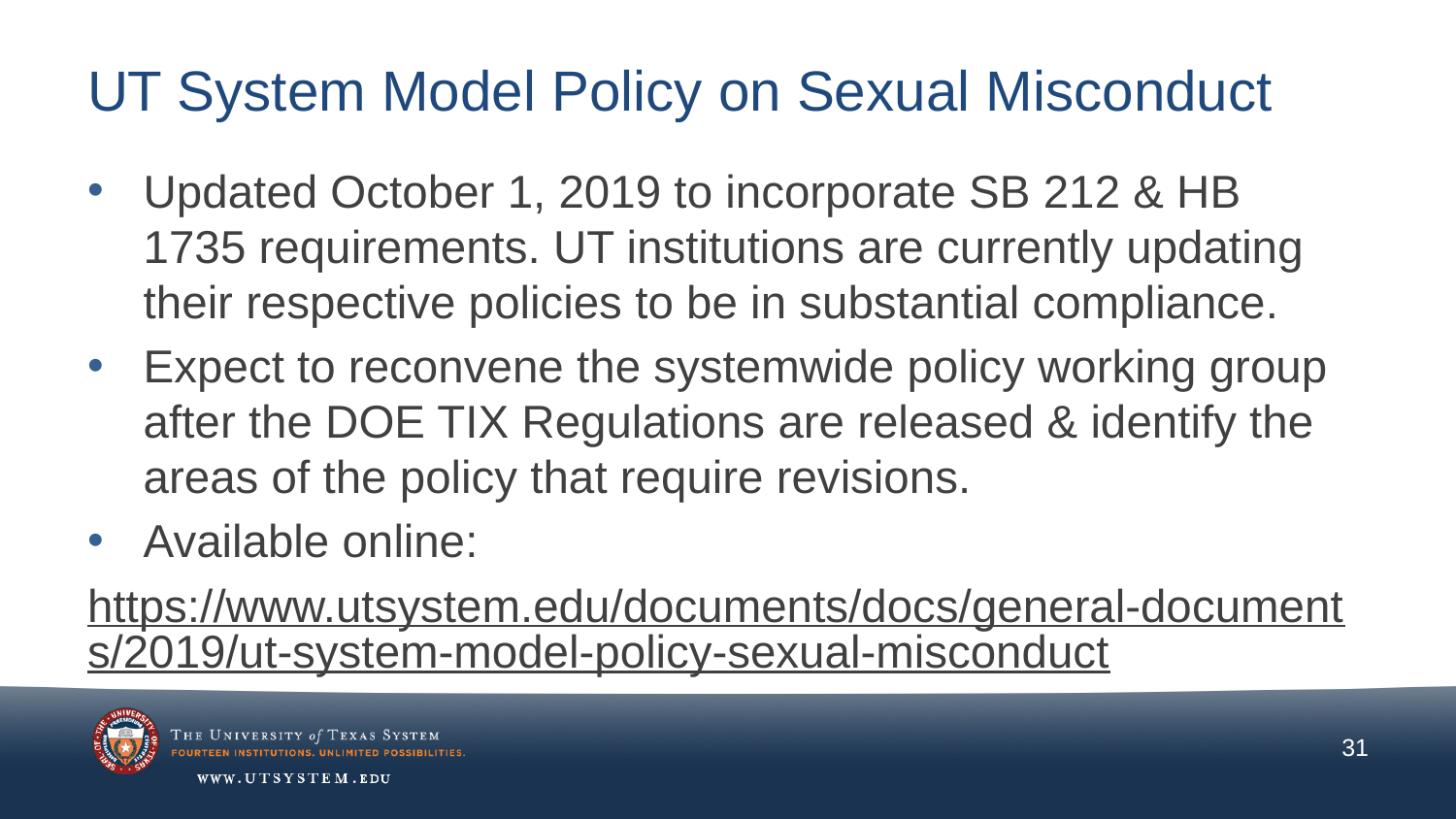

# UT System Model Policy on Sexual Misconduct
Updated October 1, 2019 to incorporate SB 212 & HB 1735 requirements. UT institutions are currently updating their respective policies to be in substantial compliance.
Expect to reconvene the systemwide policy working group after the DOE TIX Regulations are released & identify the areas of the policy that require revisions.
Available online:
https://www.utsystem.edu/documents/docs/general-documents/2019/ut-system-model-policy-sexual-misconduct
31